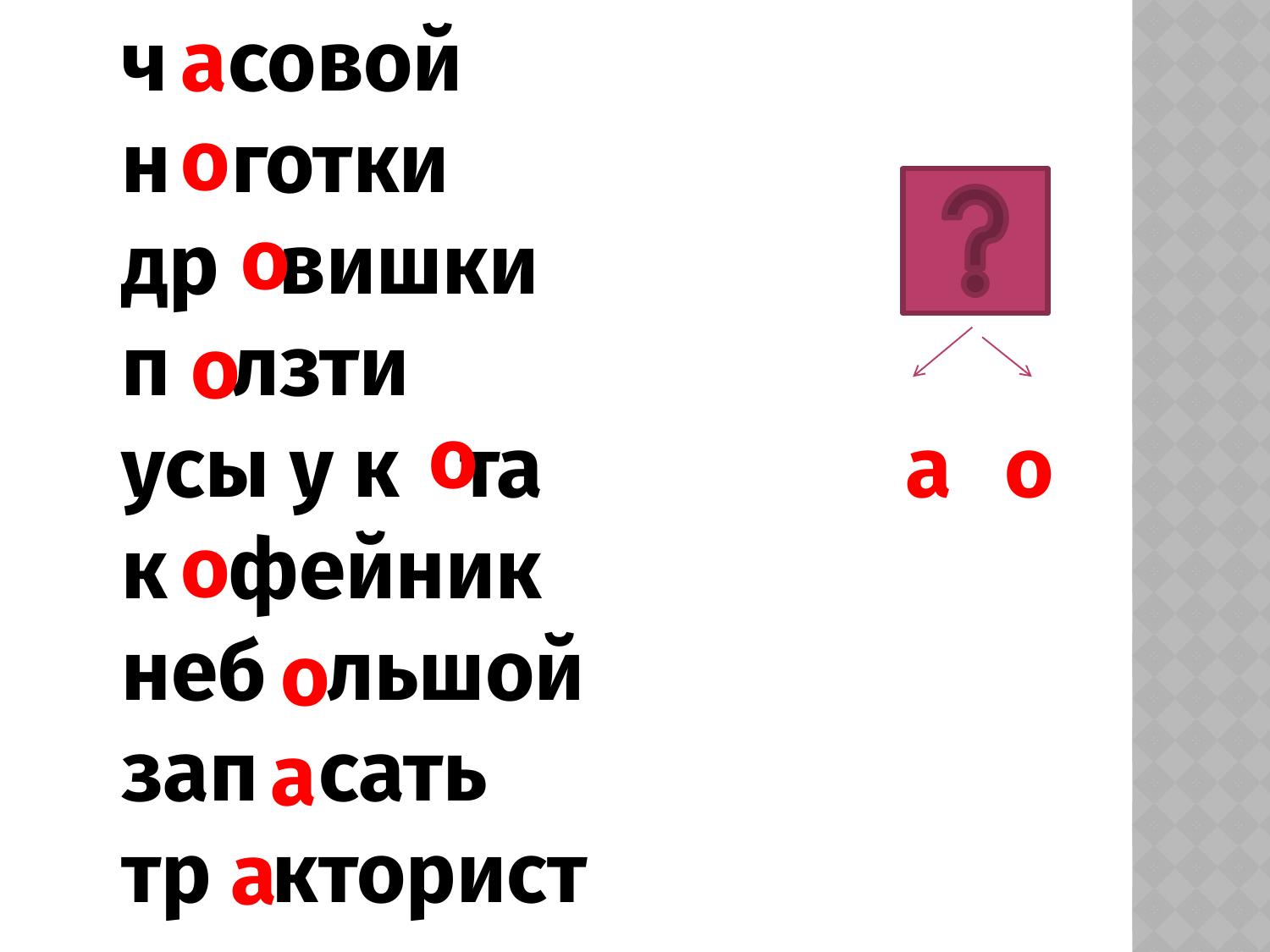

ч   совой
н   готки
др   вишки
п   лзти
усы у к   та
к   фейник
неб   льшой
зап   сать
тр   кторист
а
о

о
о
о
а
о
о
о
а
а